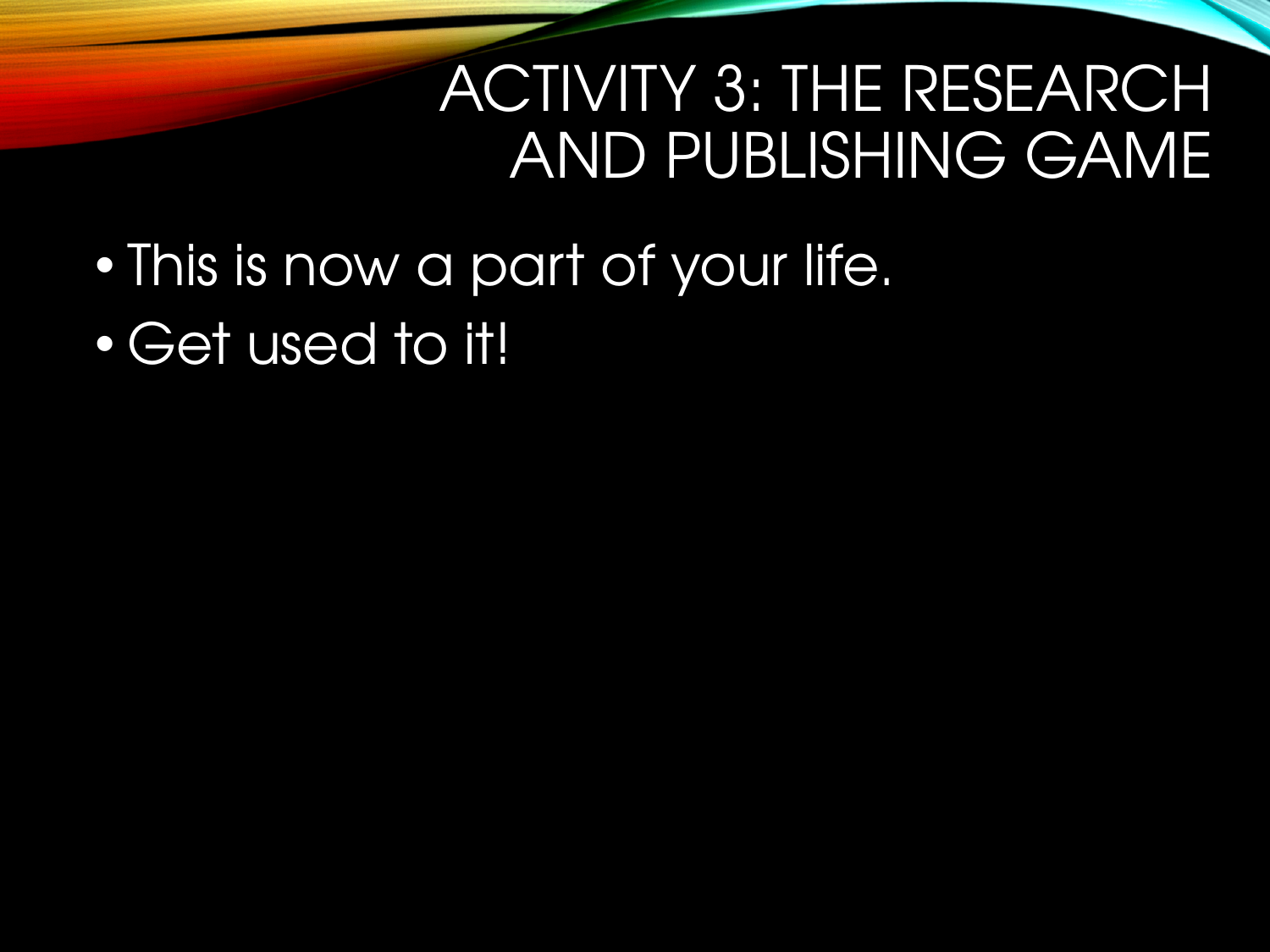

# Activity 3: The research and publishing game
This is now a part of your life.
Get used to it!